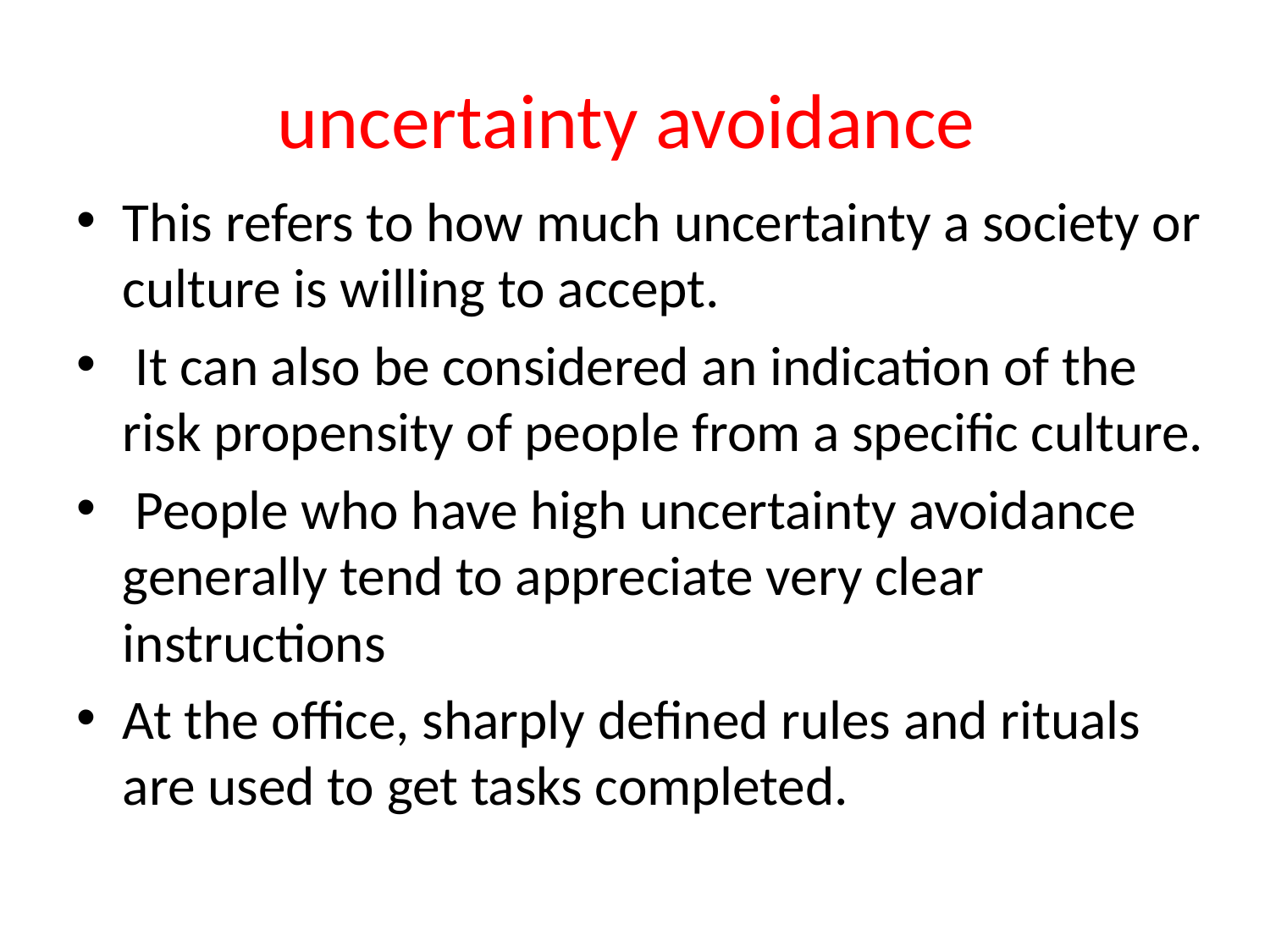

# uncertainty avoidance
This refers to how much uncertainty a society or culture is willing to accept.
 It can also be considered an indication of the risk propensity of people from a specific culture.
 People who have high uncertainty avoidance generally tend to appreciate very clear instructions
At the office, sharply defined rules and rituals are used to get tasks completed.